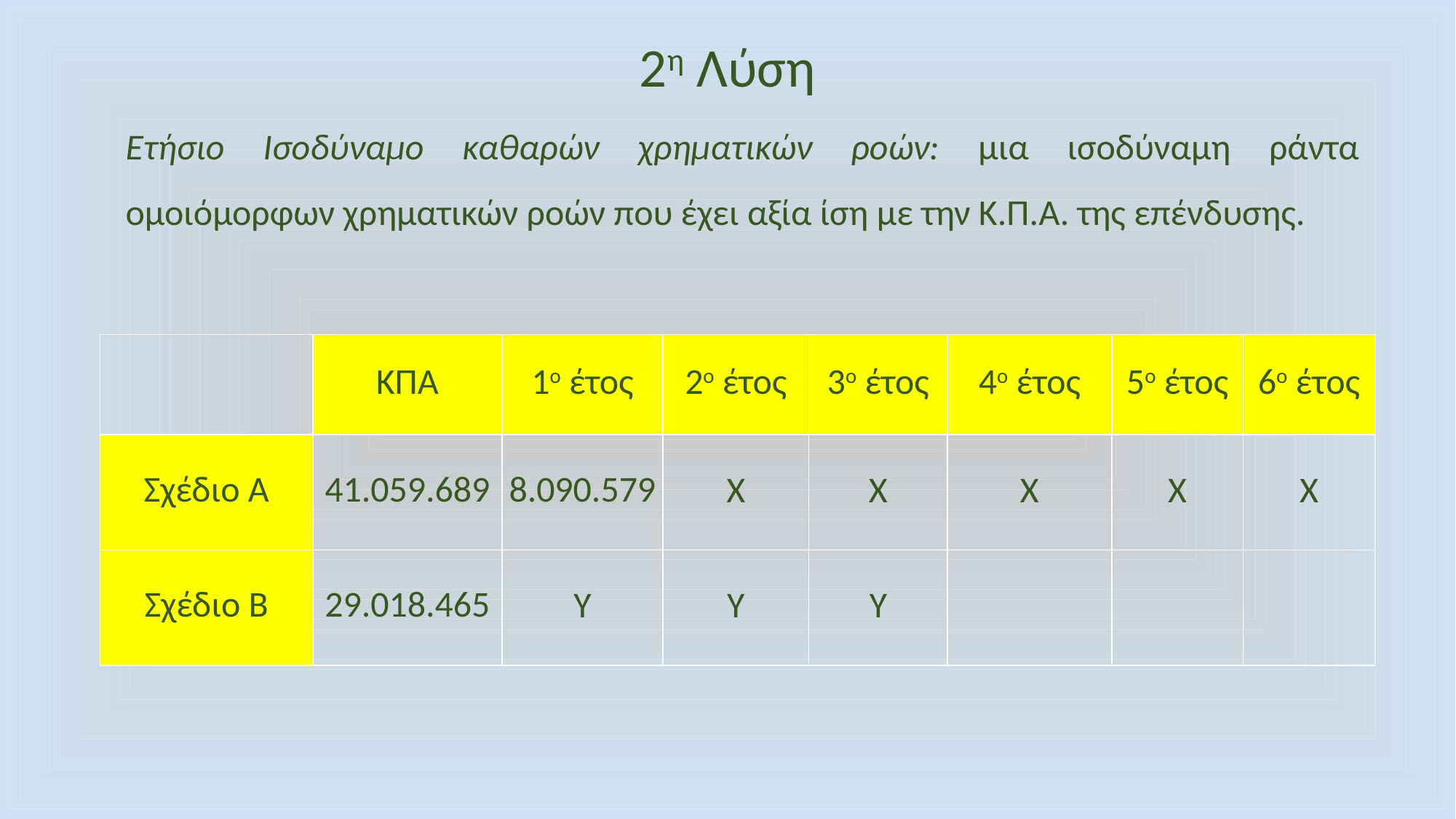

2η Λύση
Ετήσιο Ισοδύναμο καθαρών χρηματικών ροών: μια ισοδύναμη ράντα ομοιόμορφων χρηματικών ροών που έχει αξία ίση με την Κ.Π.Α. της επένδυσης.
|  | ΚΠΑ | 1ο έτος | 2ο έτος | 3ο έτος | 4ο έτος | 5ο έτος | 6ο έτος |
| --- | --- | --- | --- | --- | --- | --- | --- |
| Σχέδιο Α | 41.059.689 | 8.090.579 | Χ | Χ | Χ | Χ | Χ |
| Σχέδιο Β | 29.018.465 | Υ | Υ | Υ |  |  |  |